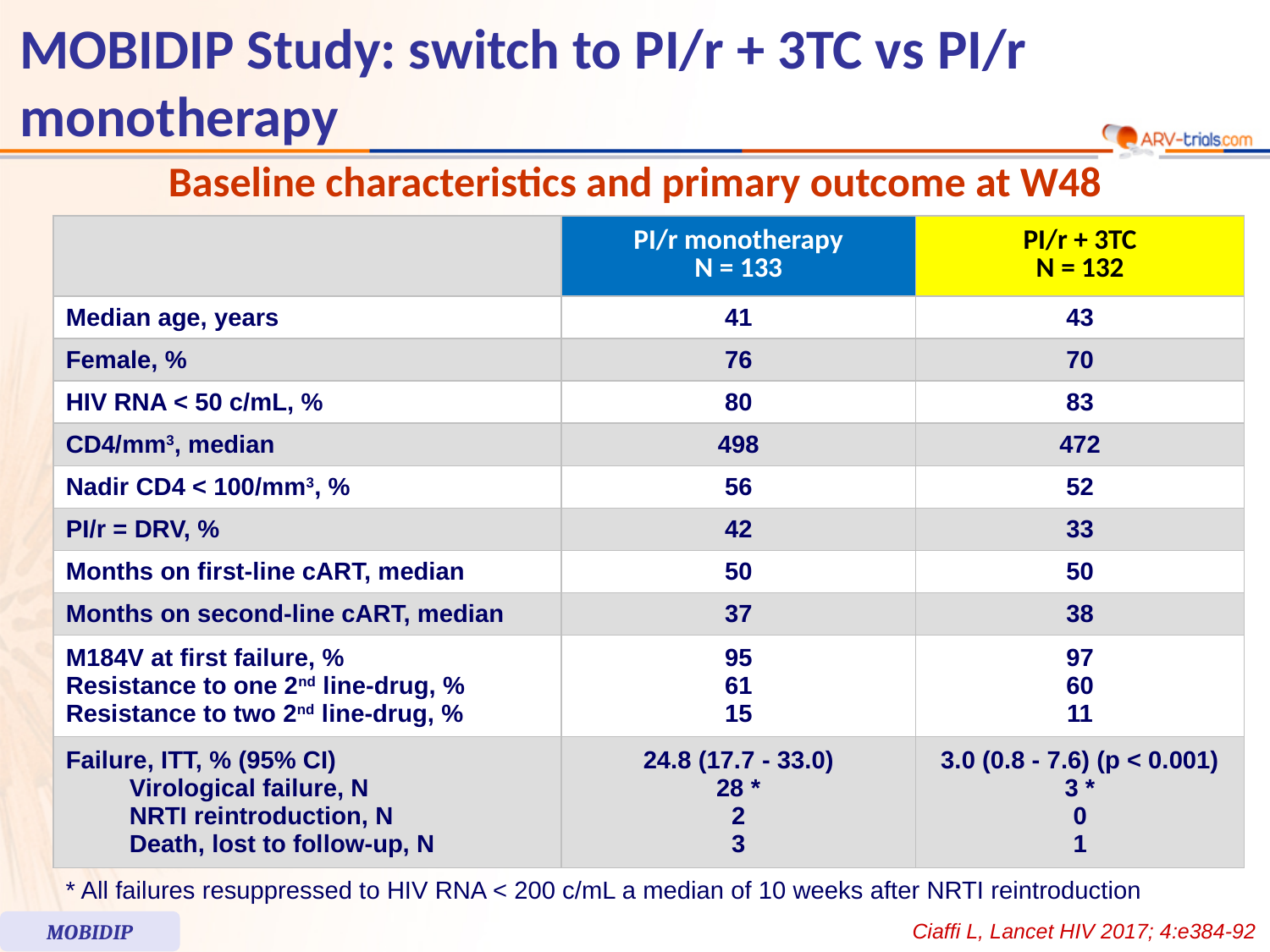

MOBIDIP Study: switch to PI/r + 3TC vs PI/r monotherapy
Baseline characteristics and primary outcome at W48
|  | PI/r monotherapy N = 133 | PI/r + 3TC N = 132 |
| --- | --- | --- |
| Median age, years | 41 | 43 |
| Female, % | 76 | 70 |
| HIV RNA < 50 c/mL, % | 80 | 83 |
| CD4/mm3, median | 498 | 472 |
| Nadir CD4 < 100/mm3, % | 56 | 52 |
| PI/r = DRV, % | 42 | 33 |
| Months on first-line cART, median | 50 | 50 |
| Months on second-line cART, median | 37 | 38 |
| M184V at first failure, % Resistance to one 2nd line-drug, % Resistance to two 2nd line-drug, % | 95 61 15 | 97 60 11 |
| Failure, ITT, % (95% CI) Virological failure, N NRTI reintroduction, N Death, lost to follow-up, N | 24.8 (17.7 - 33.0) 28 \* 2 3 | 3.0 (0.8 - 7.6) (p < 0.001) 3 \* 0 1 |

* All failures resuppressed to HIV RNA < 200 c/mL a median of 10 weeks after NRTI reintroduction
MOBIDIP
Ciaffi L, Lancet HIV 2017; 4:e384-92